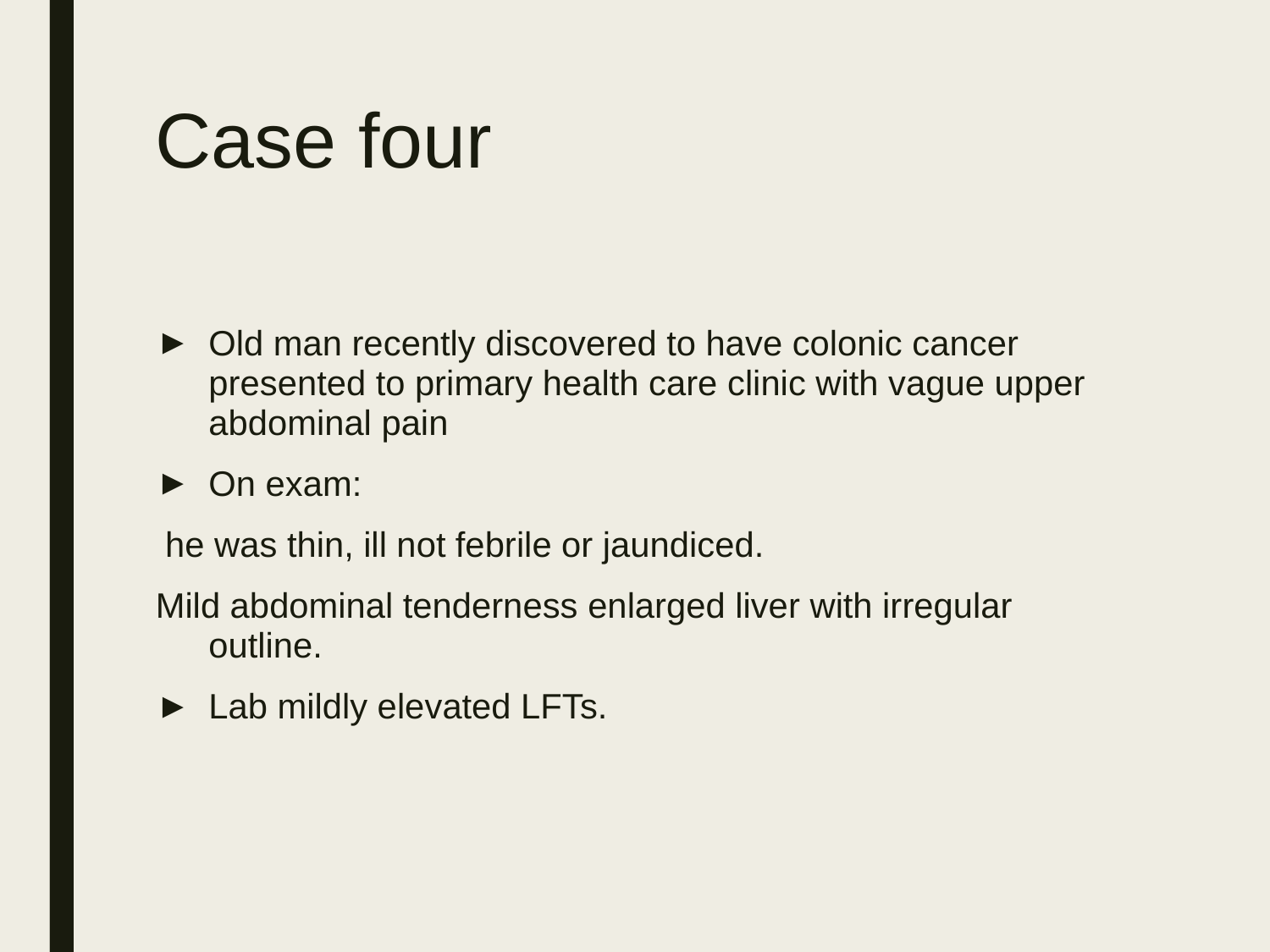

# Case four
Old man recently discovered to have colonic cancer presented to primary health care clinic with vague upper abdominal pain
On exam:
 he was thin, ill not febrile or jaundiced.
Mild abdominal tenderness enlarged liver with irregular outline.
Lab mildly elevated LFTs.